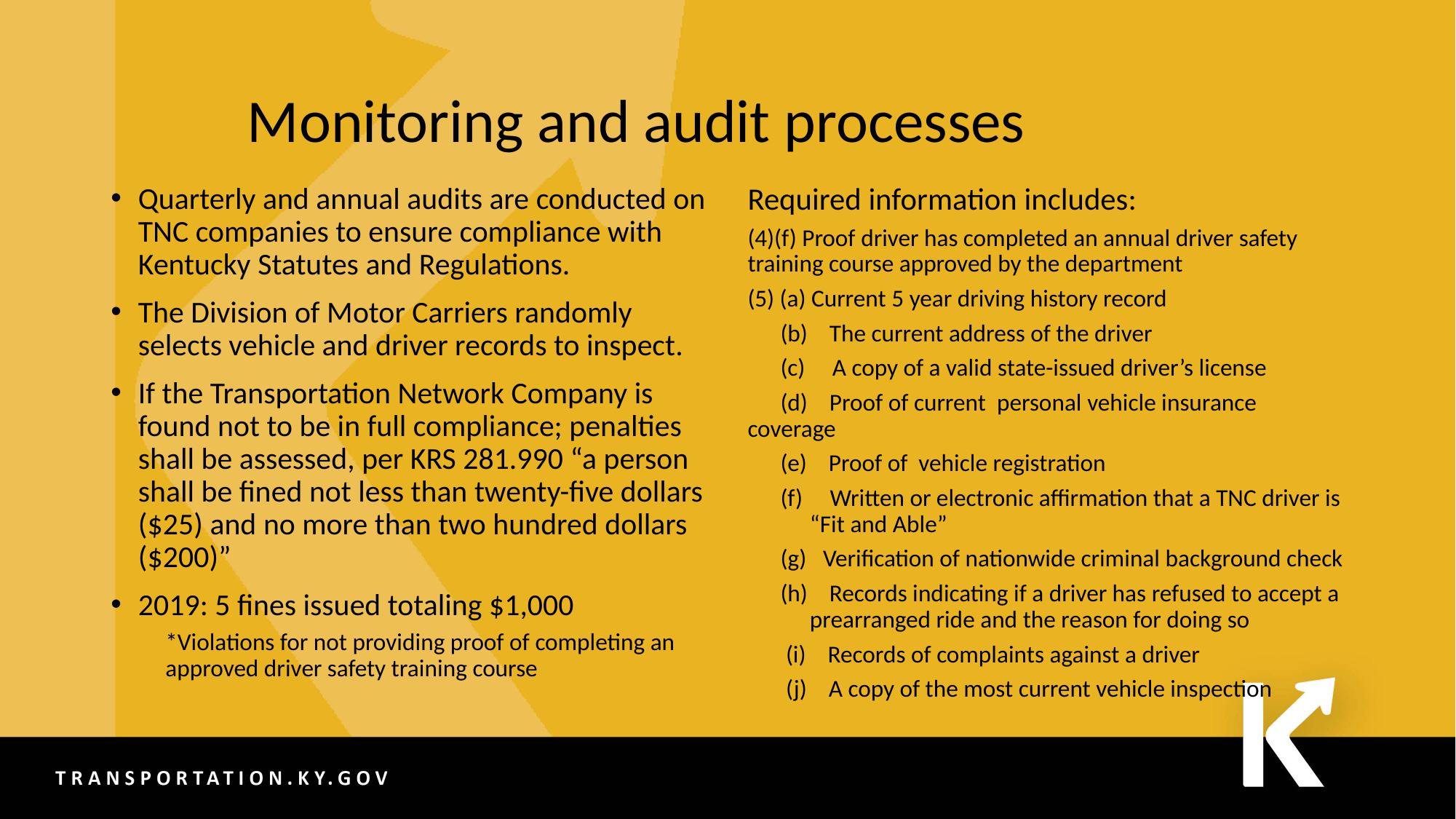

# Monitoring and audit processes
Quarterly and annual audits are conducted on TNC companies to ensure compliance with Kentucky Statutes and Regulations.
The Division of Motor Carriers randomly selects vehicle and driver records to inspect.
If the Transportation Network Company is found not to be in full compliance; penalties shall be assessed, per KRS 281.990 “a person shall be fined not less than twenty-five dollars ($25) and no more than two hundred dollars ($200)”
2019: 5 fines issued totaling $1,000
*Violations for not providing proof of completing an approved driver safety training course

Required information includes:
(4)(f) Proof driver has completed an annual driver safety training course approved by the department
(5) (a) Current 5 year driving history record
      (b)    The current address of the driver
      (c)     A copy of a valid state-issued driver’s license
      (d)    Proof of current  personal vehicle insurance coverage
      (e)    Proof of  vehicle registration
      (f)     Written or electronic affirmation that a TNC driver is 	“Fit and Able”
      (g)   Verification of nationwide criminal background check
      (h)    Records indicating if a driver has refused to accept a     	prearranged ride and the reason for doing so
       (i)    Records of complaints against a driver
       (j)    A copy of the most current vehicle inspection